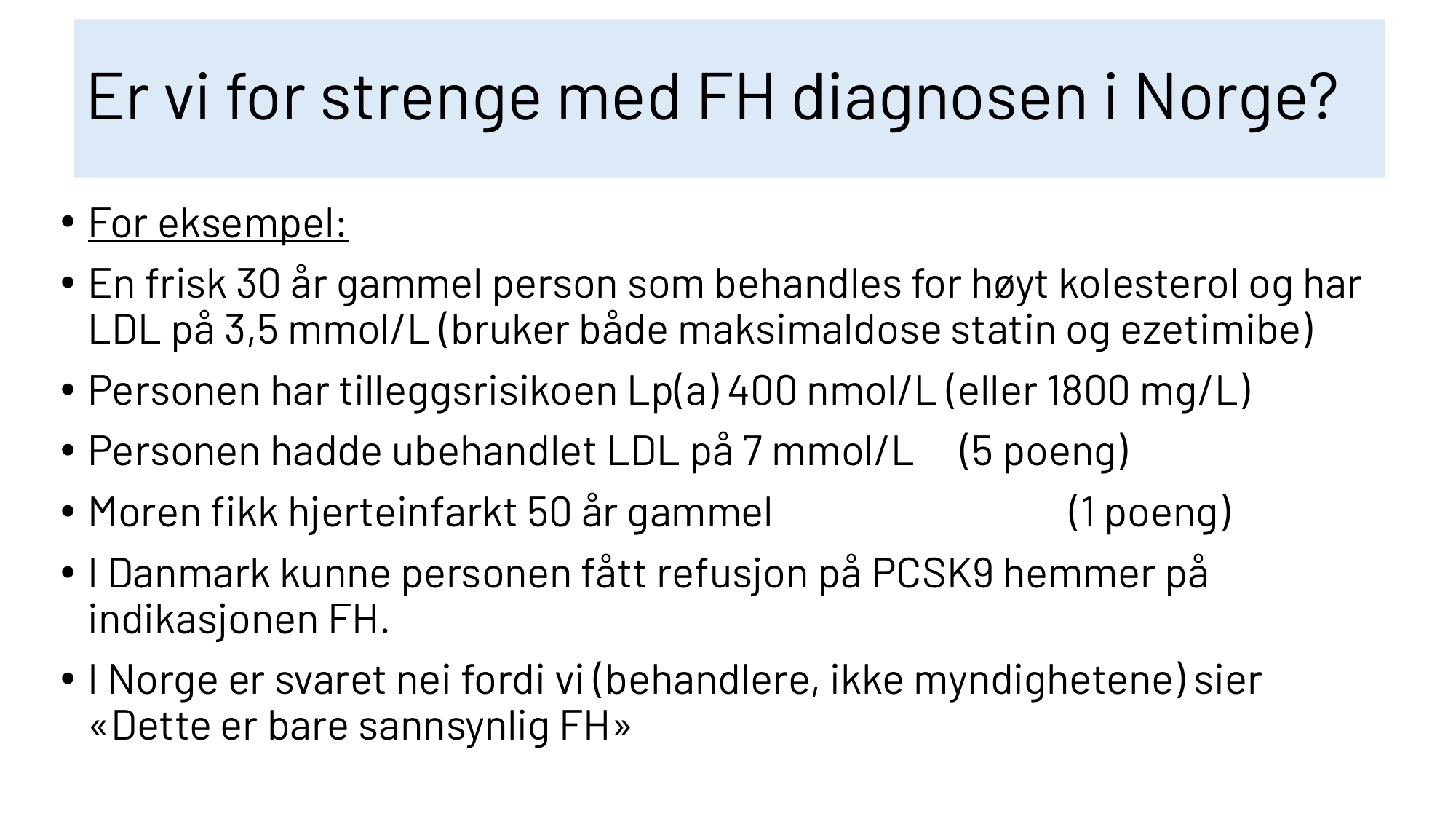

# Er vi for strenge med FH diagnosen i Norge?
For eksempel:
En frisk 30 år gammel person som behandles for høyt kolesterol og har LDL på 3,5 mmol/L (bruker både maksimaldose statin og ezetimibe)
Personen har tilleggsrisikoen Lp(a) 400 nmol/L (eller 1800 mg/L)
Personen hadde ubehandlet LDL på 7 mmol/L  	(5 poeng)
Moren fikk hjerteinfarkt 50 år gammel 			(1 poeng)
I Danmark kunne personen fått refusjon på PCSK9 hemmer på indikasjonen FH.
I Norge er svaret nei fordi vi (behandlere, ikke myndighetene) sier «Dette er bare sannsynlig FH»